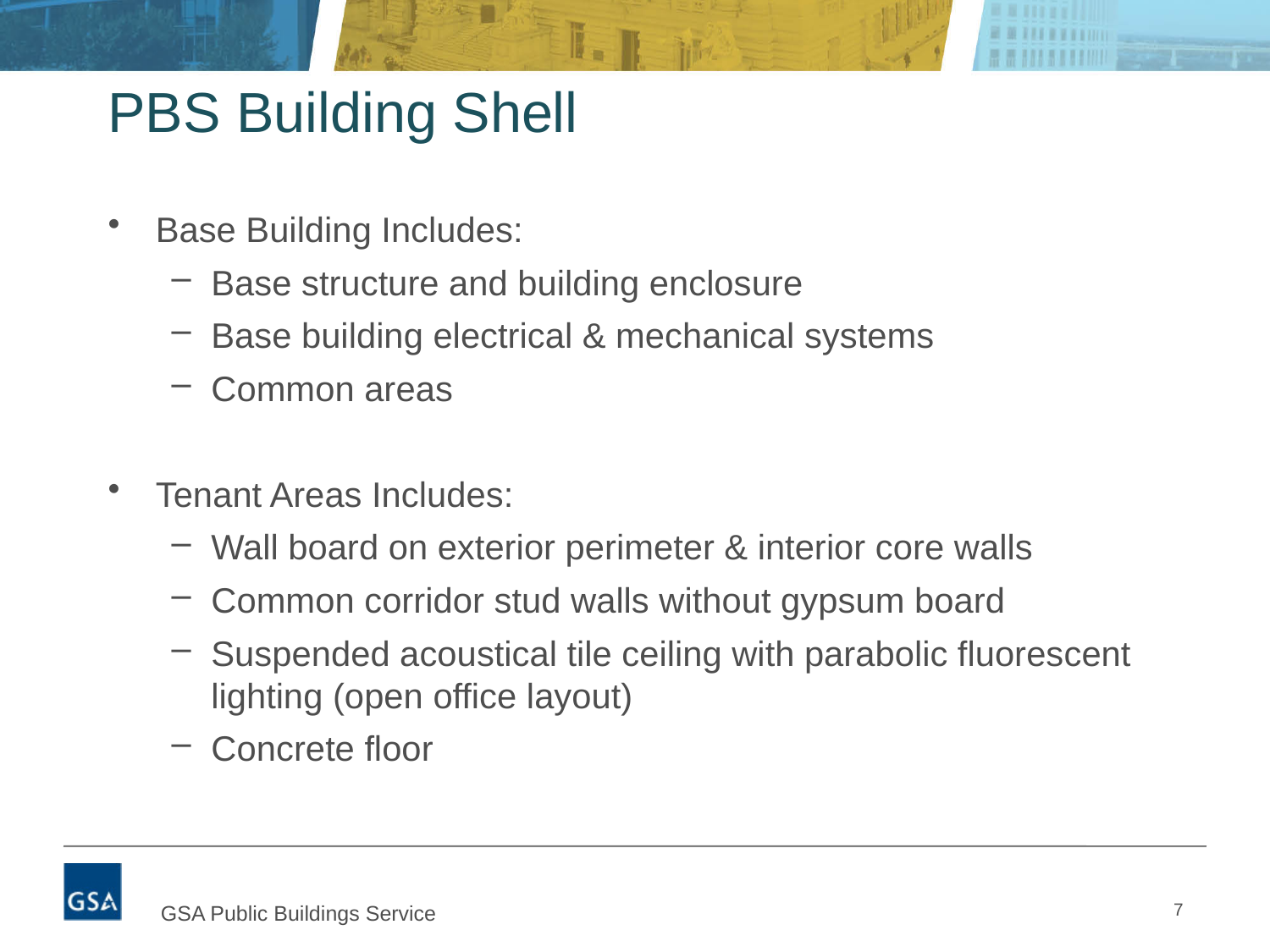

# PBS Building Shell
Base Building Includes:
Base structure and building enclosure
Base building electrical & mechanical systems
Common areas

Tenant Areas Includes:
Wall board on exterior perimeter & interior core walls
Common corridor stud walls without gypsum board
Suspended acoustical tile ceiling with parabolic fluorescent lighting (open office layout)
Concrete floor

7
GSA Public Buildings Service